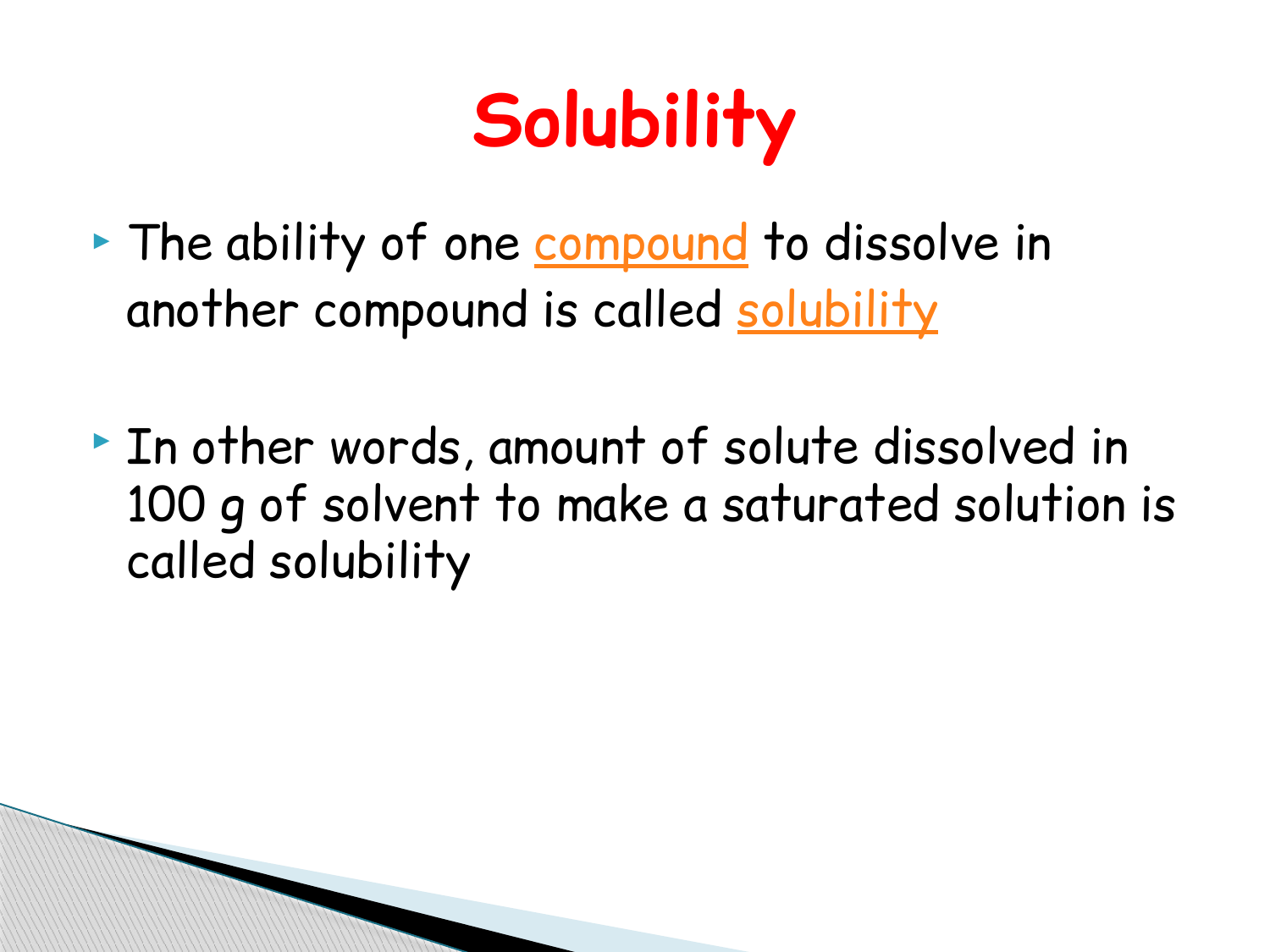

# Solubility
The ability of one compound to dissolve in another compound is called solubility

In other words, amount of solute dissolved in 100 g of solvent to make a saturated solution is called solubility